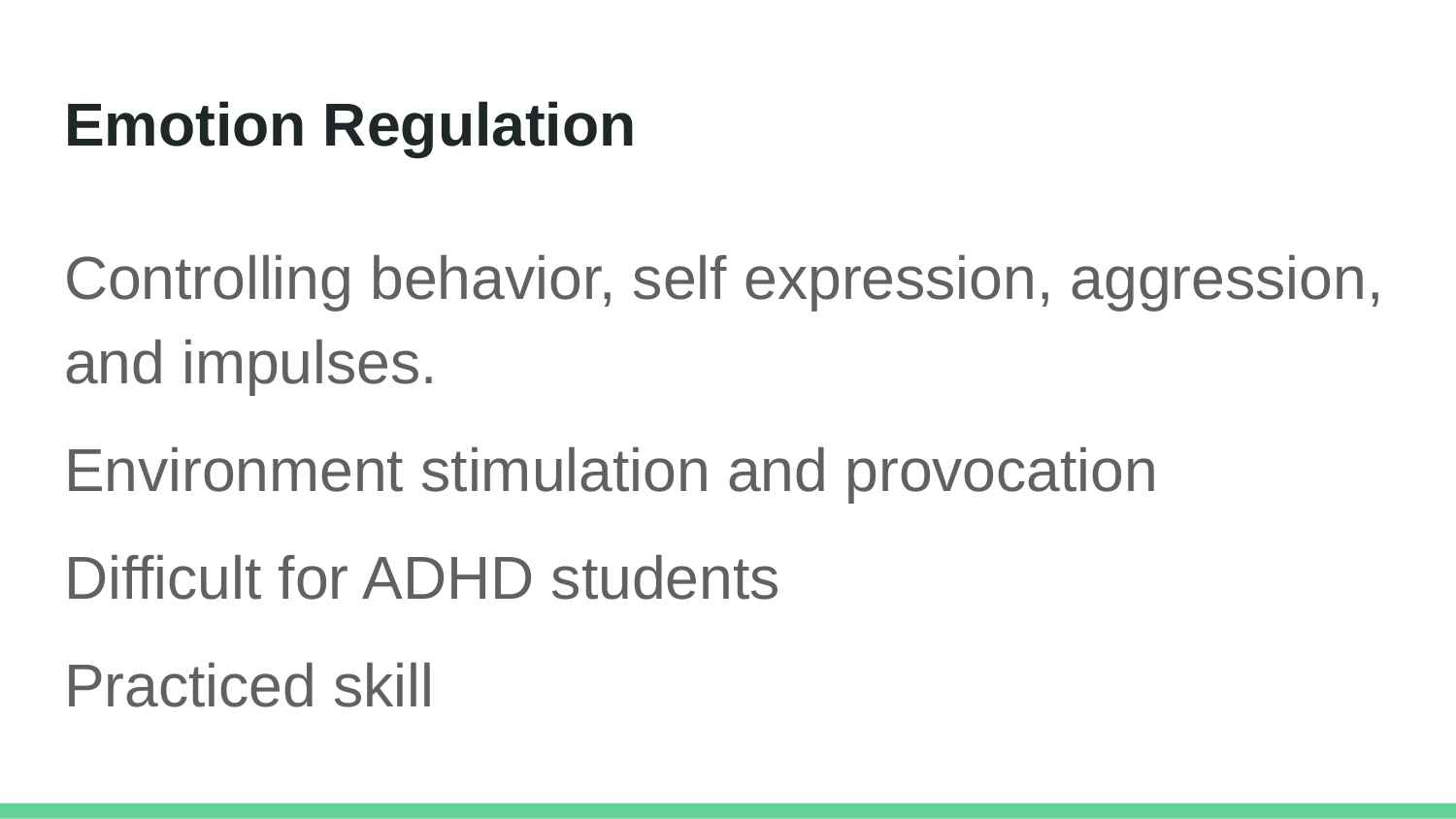

# Emotion Regulation
Controlling behavior, self expression, aggression, and impulses.
Environment stimulation and provocation
Difficult for ADHD students
Practiced skill